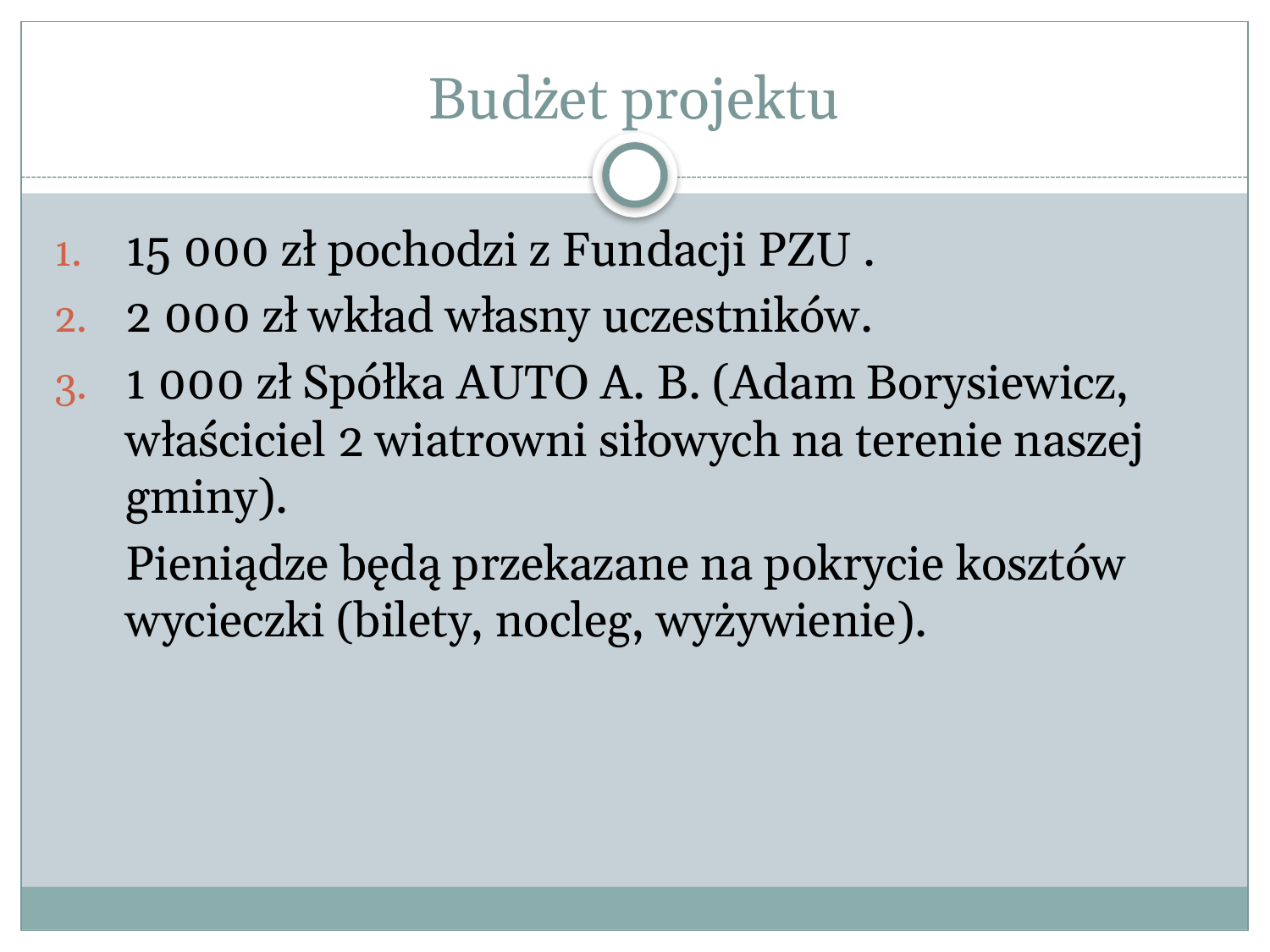

# Budżet projektu
15 000 zł pochodzi z Fundacji PZU .
2 000 zł wkład własny uczestników.
1 000 zł Spółka AUTO A. B. (Adam Borysiewicz, właściciel 2 wiatrowni siłowych na terenie naszej gminy).
	Pieniądze będą przekazane na pokrycie kosztów wycieczki (bilety, nocleg, wyżywienie).